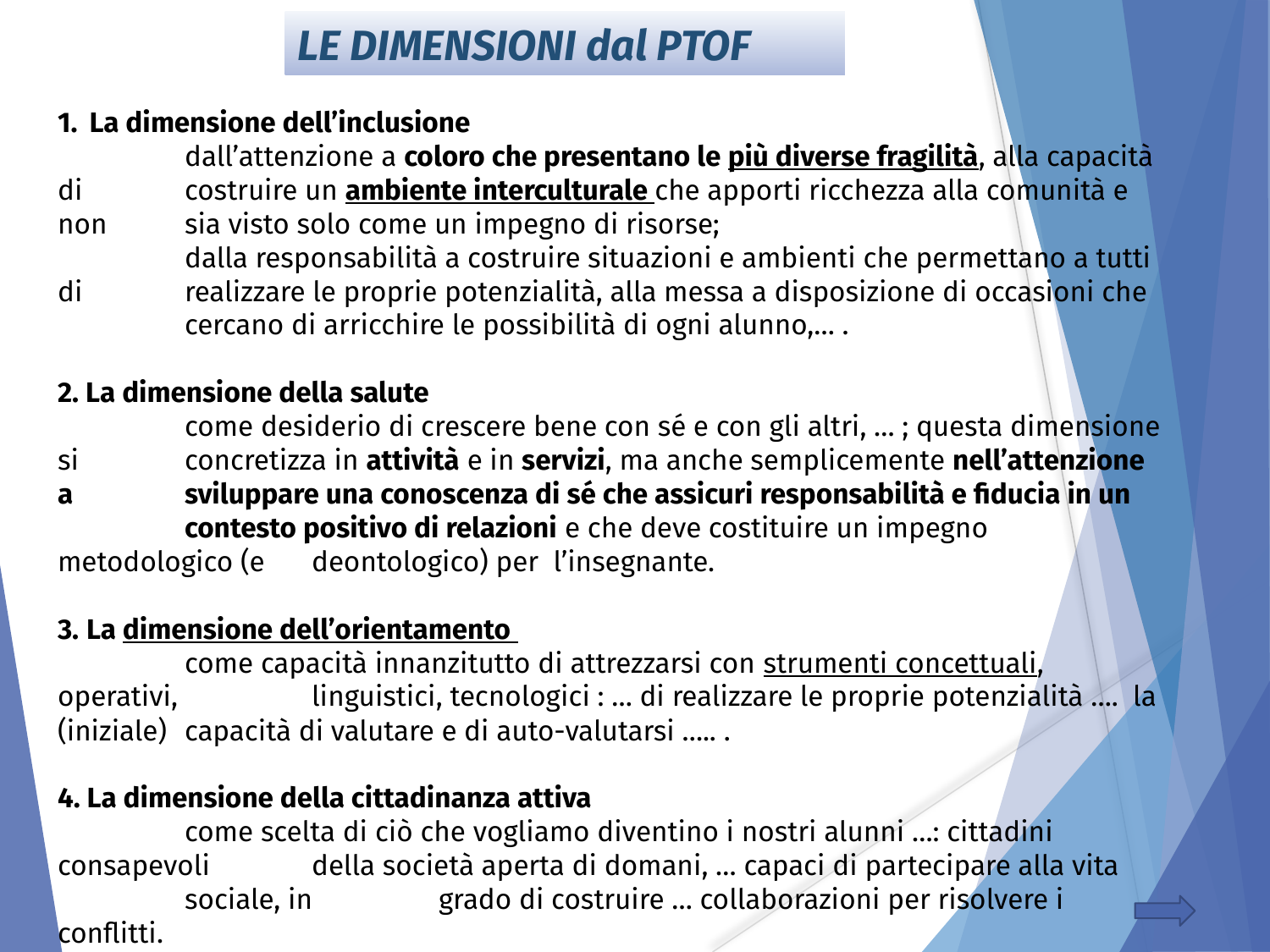

LE DIMENSIONI dal PTOF

La dimensione dell’inclusione
	dall’attenzione a coloro che presentano le più diverse fragilità, alla capacità di 	costruire un ambiente interculturale che apporti ricchezza alla comunità e non 	sia visto solo come un impegno di risorse;
	dalla responsabilità a costruire situazioni e ambienti che permettano a tutti di 	realizzare le proprie potenzialità, alla messa a disposizione di occasioni che 	cercano di arricchire le possibilità di ogni alunno,… .

2. La dimensione della salute
	come desiderio di crescere bene con sé e con gli altri, … ; questa dimensione si 	concretizza in attività e in servizi, ma anche semplicemente nell’attenzione a 	sviluppare una conoscenza di sé che assicuri responsabilità e fiducia in un 	contesto positivo di relazioni e che deve costituire un impegno metodologico (e 	deontologico) per  l’insegnante.

3. La dimensione dell’orientamento
	come capacità innanzitutto di attrezzarsi con strumenti concettuali, operativi, 	linguistici, tecnologici : … di realizzare le proprie potenzialità ….  la (iniziale) 	capacità di valutare e di auto-valutarsi ….. .

4. La dimensione della cittadinanza attiva
	come scelta di ciò che vogliamo diventino i nostri alunni …: cittadini consapevoli 	della società aperta di domani, … capaci di partecipare alla vita 	sociale, in 	grado di costruire … collaborazioni per risolvere i  conflitti.